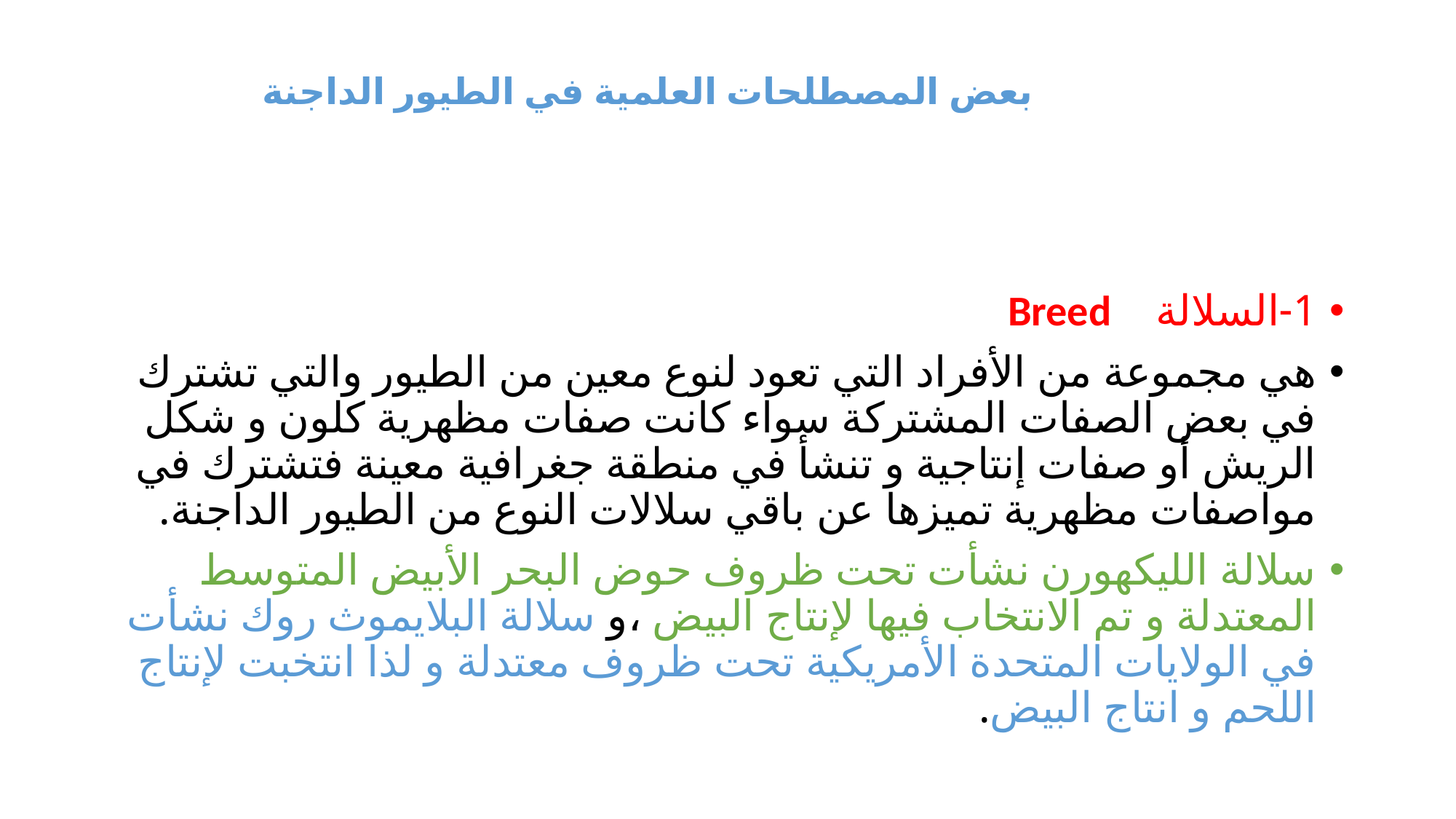

# بعض المصطلحات العلمية في الطيور الداجنة

1-السلالة    Breed
هي مجموعة من الأفراد التي تعود لنوع معين من الطيور والتي تشترك في بعض الصفات المشتركة سواء كانت صفات مظهرية كلون و شكل الريش أو صفات إنتاجية و تنشأ في منطقة جغرافية معينة فتشترك في مواصفات مظهرية تميزها عن باقي سلالات النوع من الطيور الداجنة.
سلالة الليكهورن نشأت تحت ظروف حوض البحر الأبيض المتوسط المعتدلة و تم الانتخاب فيها لإنتاج البيض ،و سلالة البلايموث روك نشأت في الولايات المتحدة الأمريكية تحت ظروف معتدلة و لذا انتخبت لإنتاج اللحم و انتاج البيض.